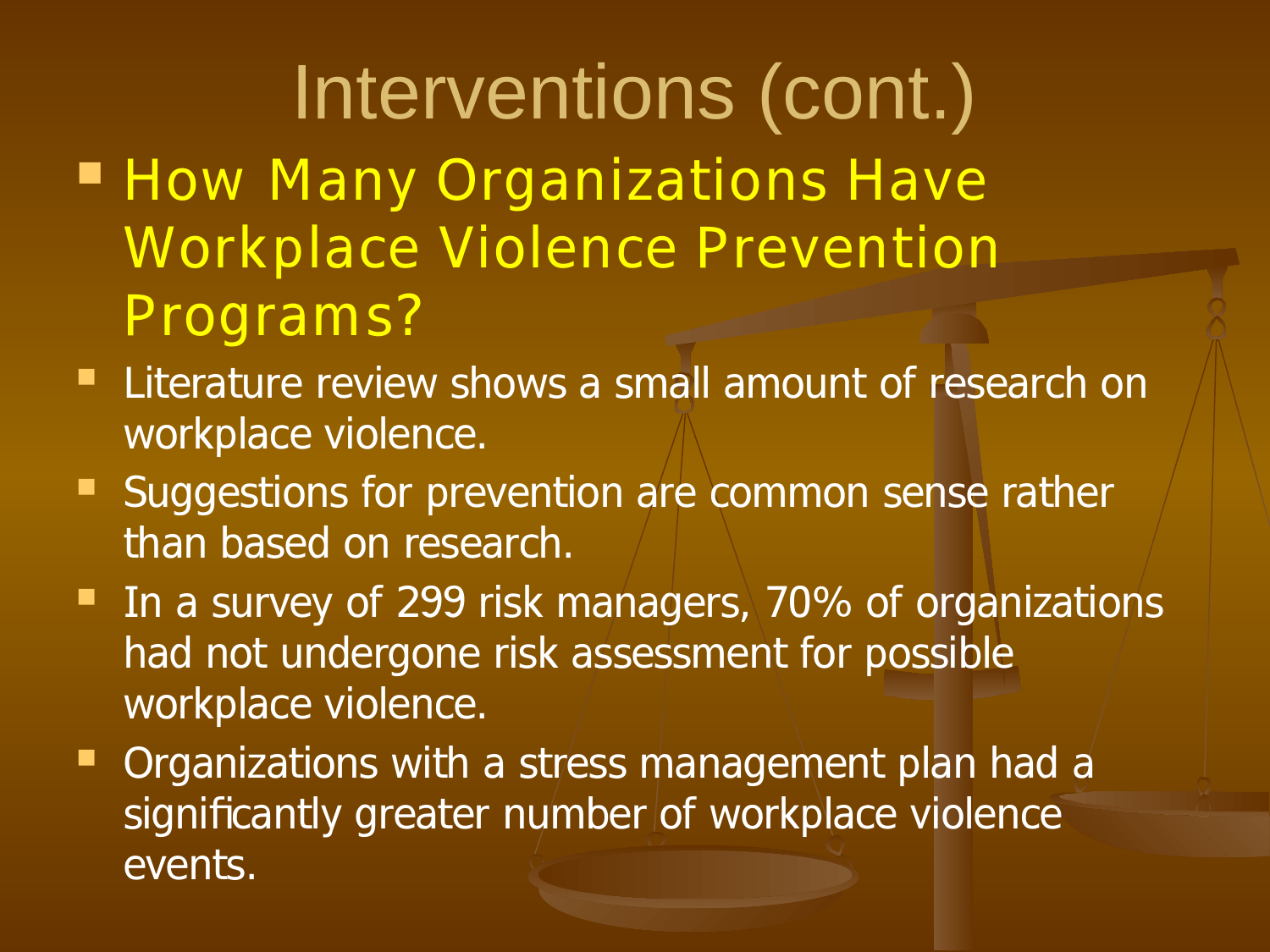

# Interventions (cont.)
How Many Organizations Have Workplace Violence Prevention Programs?
Literature review shows a small amount of research on workplace violence.
Suggestions for prevention are common sense rather than based on research.
In a survey of 299 risk managers, 70% of organizations had not undergone risk assessment for possible workplace violence.
Organizations with a stress management plan had a significantly greater number of workplace violence events.